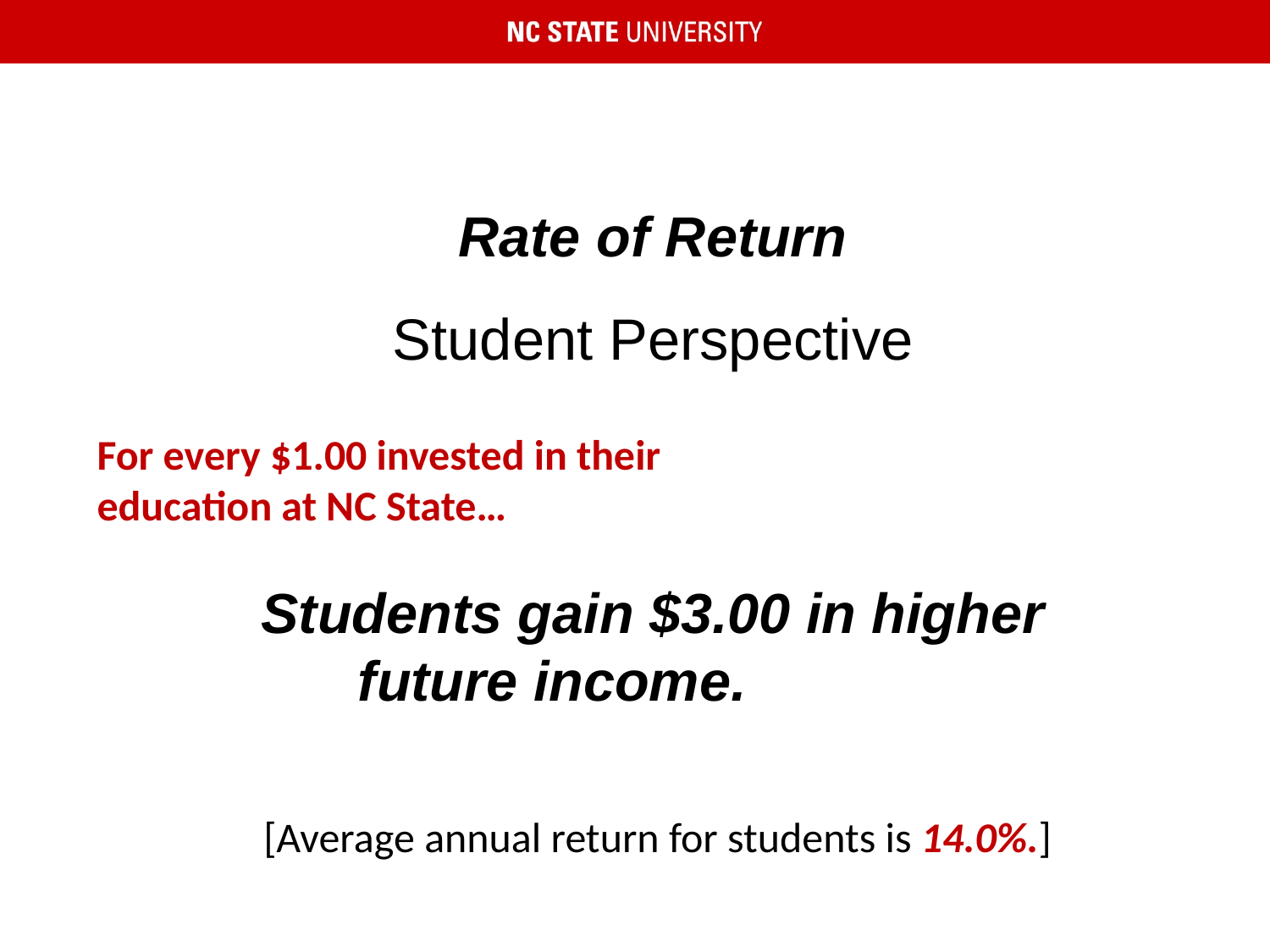

Rate of Return
Student Perspective
For every $1.00 invested in their education at NC State…
Students gain $3.00 in higher future income.
[Average annual return for students is 14.0%.]